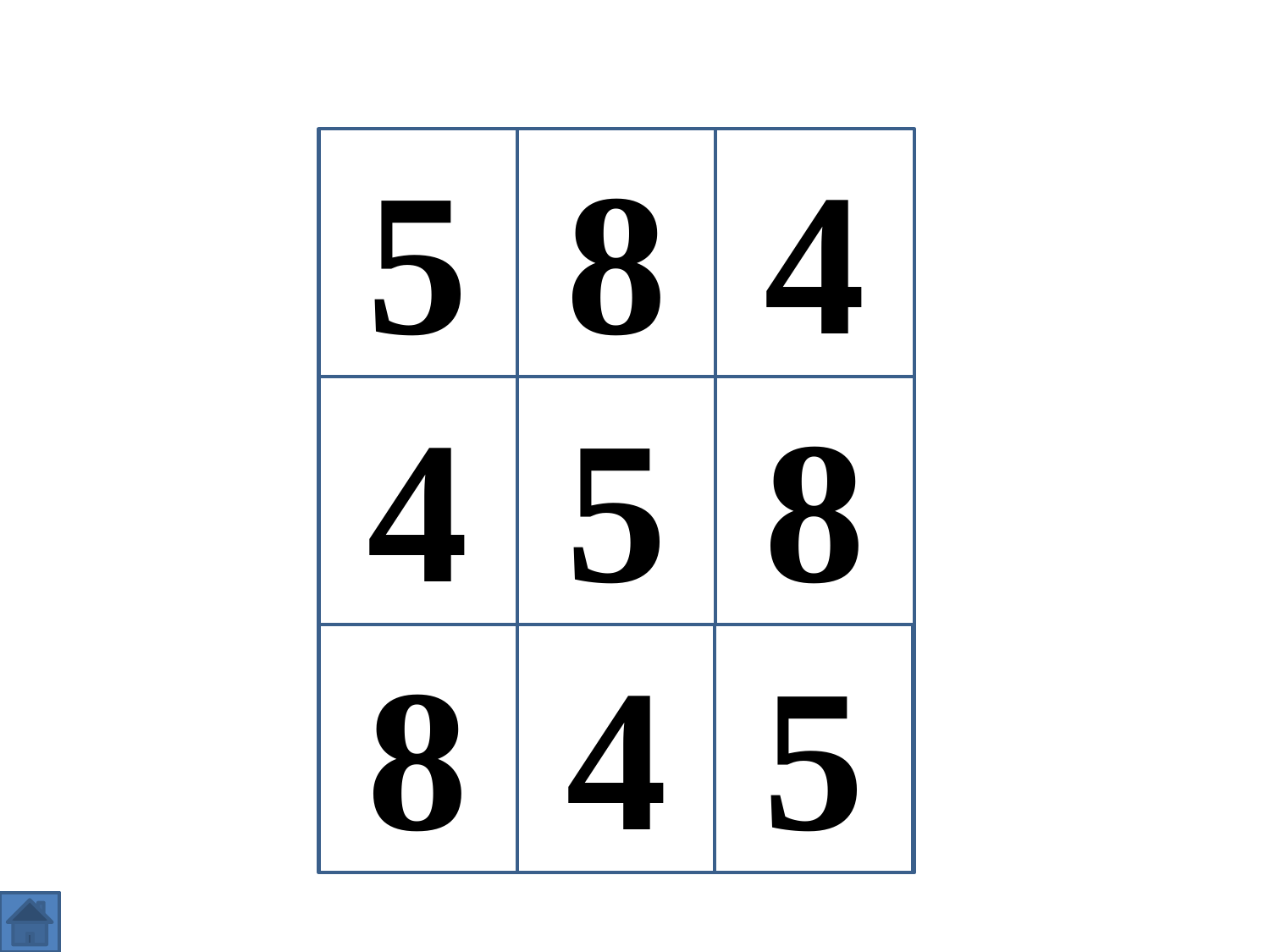

5
8
4
4
5
8
8
4
5
?